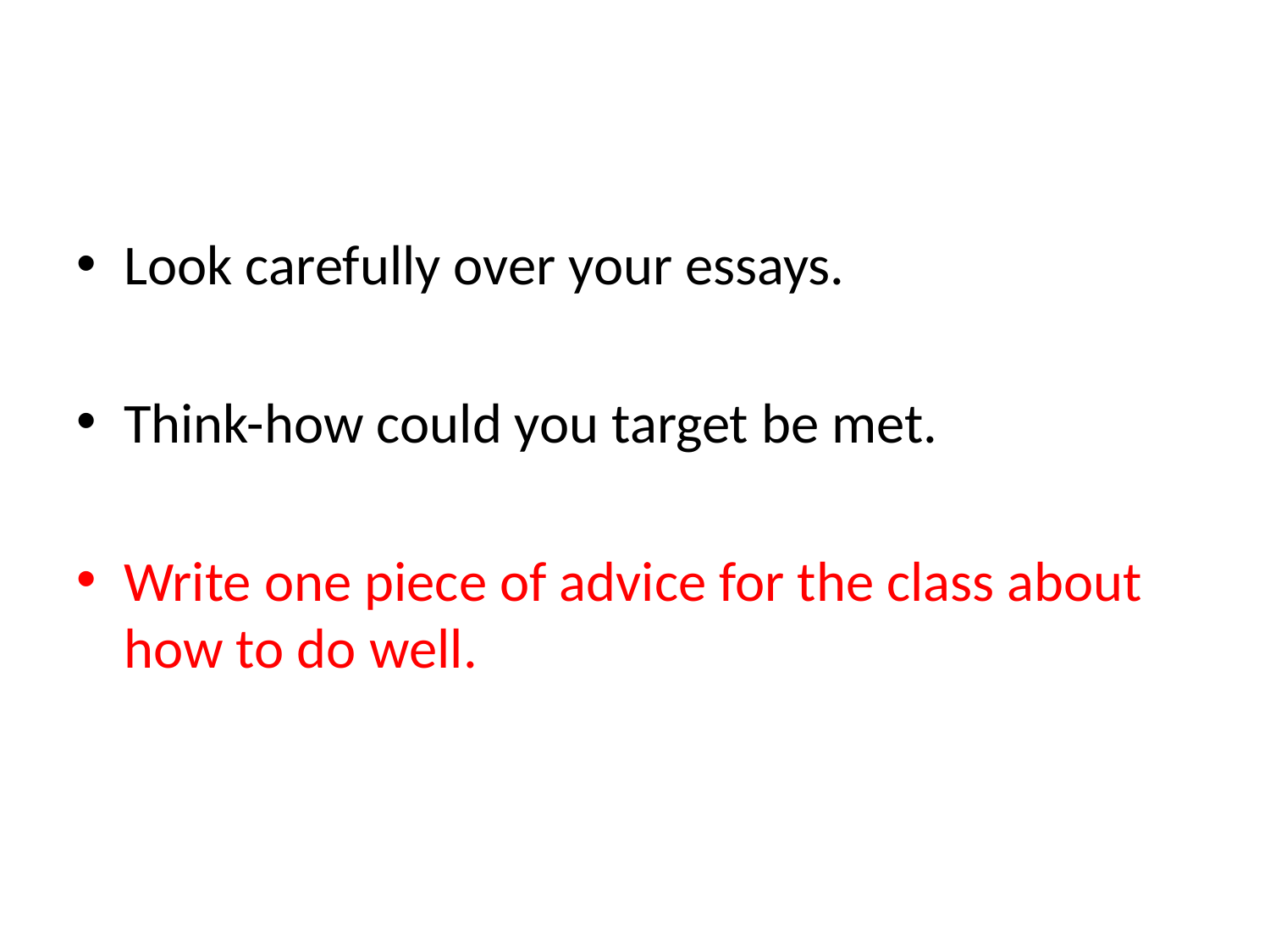

#
Look carefully over your essays.

Think-how could you target be met.

Write one piece of advice for the class about how to do well.